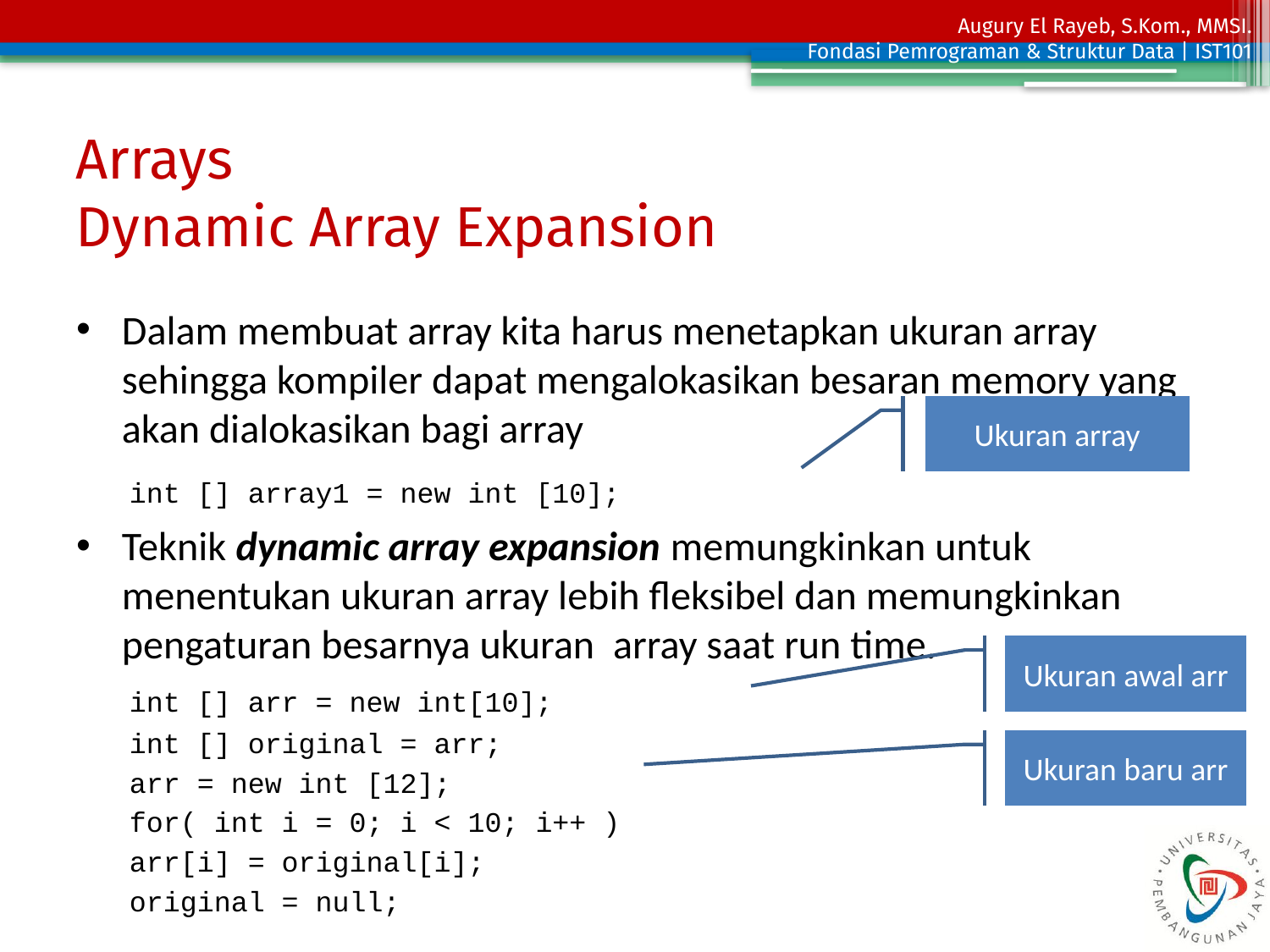

# Arrays Dynamic Array Expansion
Dalam membuat array kita harus menetapkan ukuran array sehingga kompiler dapat mengalokasikan besaran memory yang akan dialokasikan bagi array
		int [] array1 = new int [10];
Teknik dynamic array expansion memungkinkan untuk menentukan ukuran array lebih fleksibel dan memungkinkan pengaturan besarnya ukuran  array saat run time.
		int [] arr = new int[10];
		int [] original = arr;
		arr = new int [12];
		for( int i = 0; i < 10; i++ )
	arr[i] = original[i];
		original = null;

Ukuran array
Ukuran awal arr
Ukuran baru arr